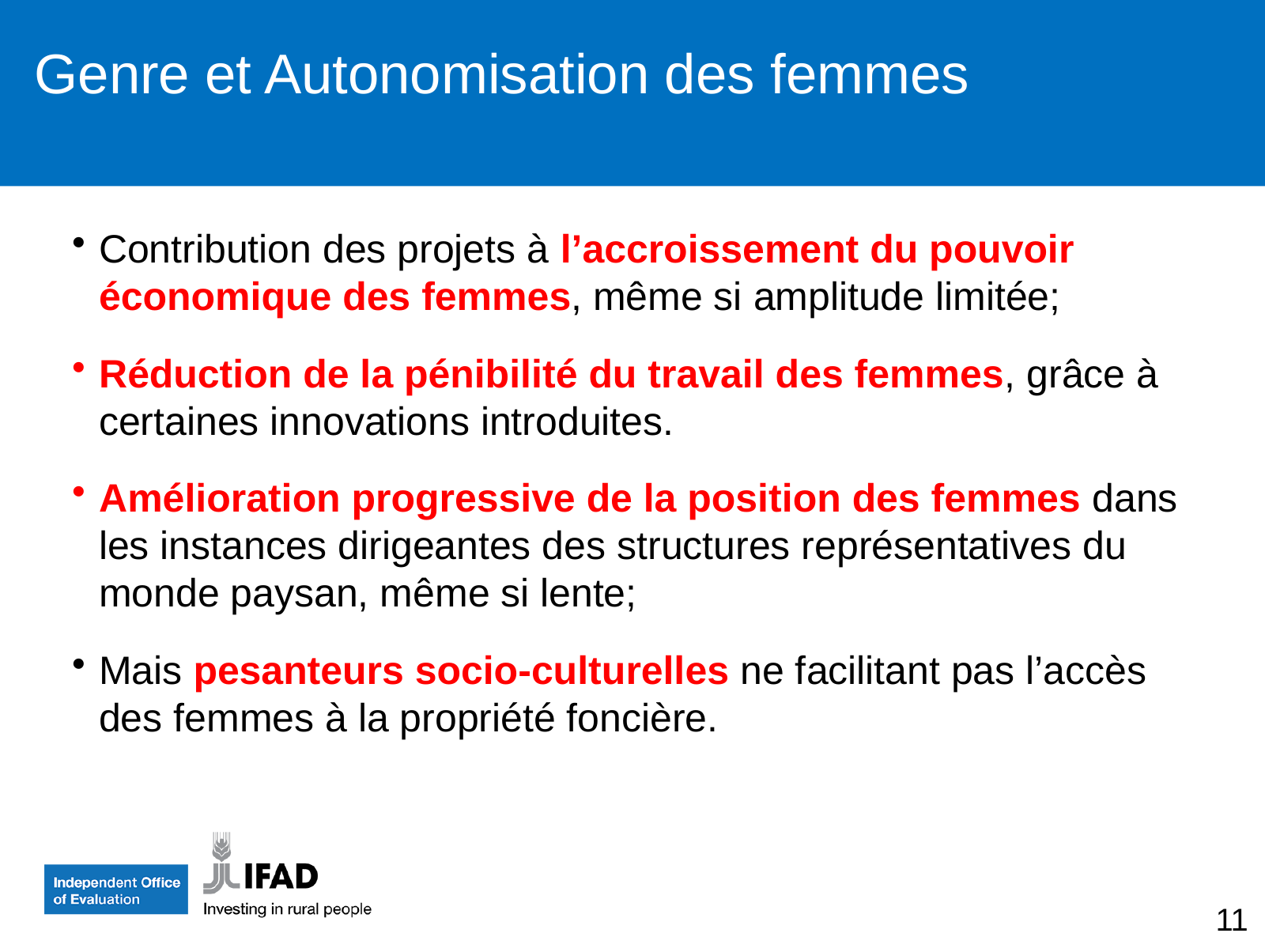

# Genre et Autonomisation des femmes
Contribution des projets à l’accroissement du pouvoir économique des femmes, même si amplitude limitée;
Réduction de la pénibilité du travail des femmes, grâce à certaines innovations introduites.
Amélioration progressive de la position des femmes dans les instances dirigeantes des structures représentatives du monde paysan, même si lente;
Mais pesanteurs socio-culturelles ne facilitant pas l’accès des femmes à la propriété foncière.
11